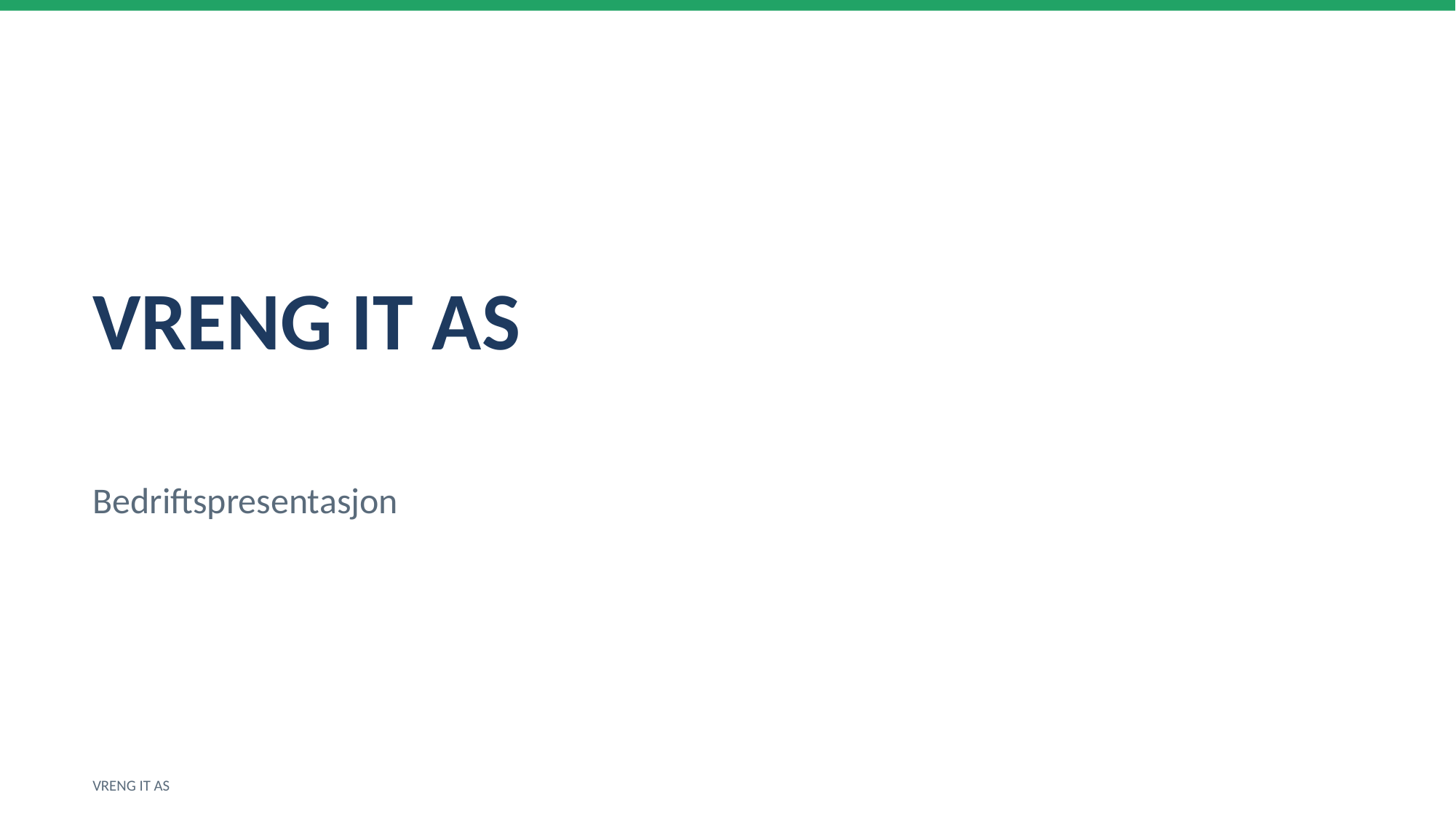

VRENG IT AS
Bedriftspresentasjon
VRENG IT AS